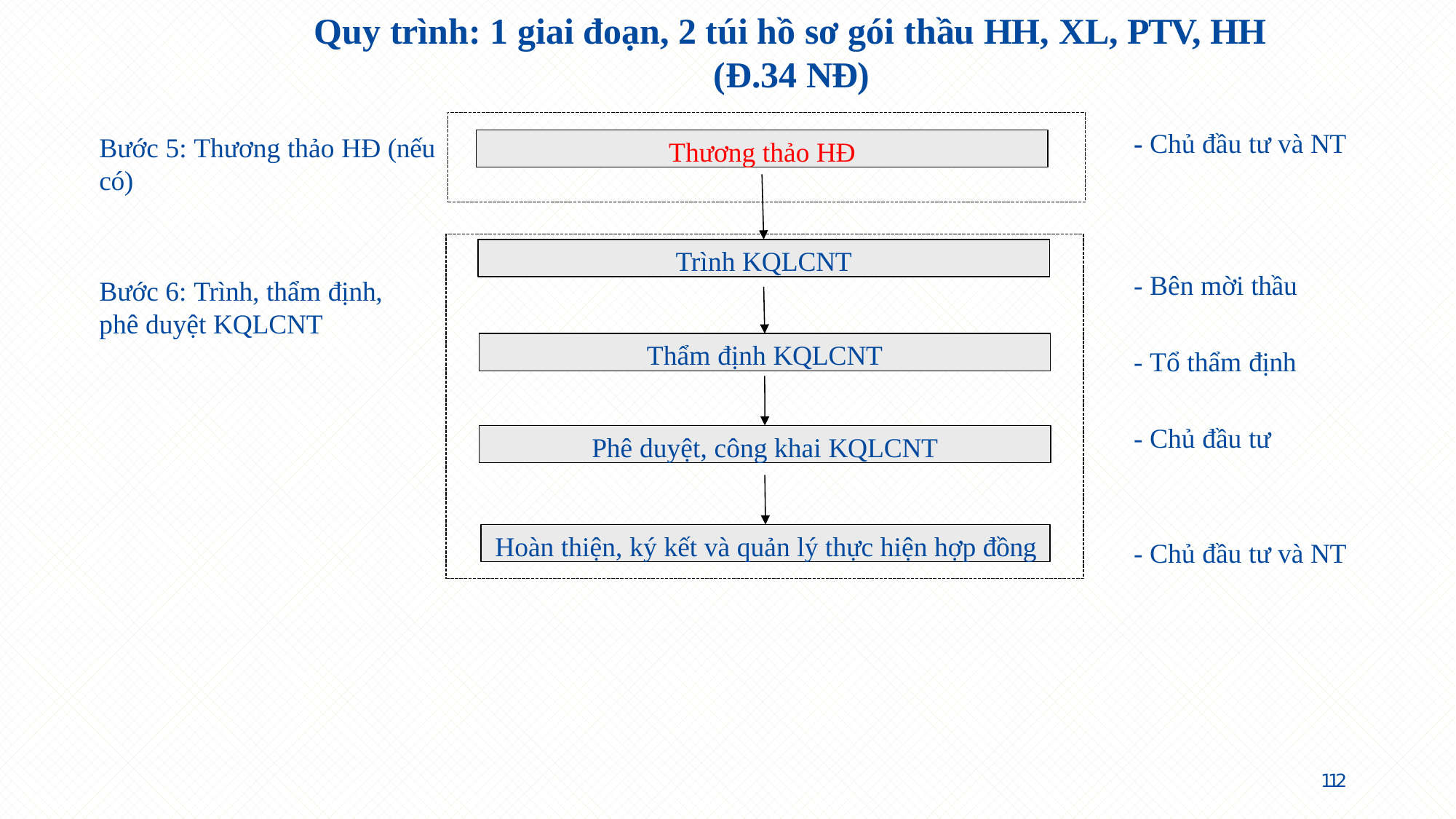

# Quy trình: 1 giai đoạn, 2 túi hồ sơ gói thầu HH, XL, PTV, HH (Đ.34 NĐ)

- Chủ đầu tư và NT
Bước 5: Thương thảo HĐ (nếu có)
Thương thảo HĐ

Trình KQLCNT
- Bên mời thầu
Bước 6: Trình, thẩm định, phê duyệt KQLCNT
Thẩm định KQLCNT
- Tổ thẩm định
- Chủ đầu tư
Phê duyệt, công khai KQLCNT
Hoàn thiện, ký kết và quản lý thực hiện hợp đồng
- Chủ đầu tư và NT
112